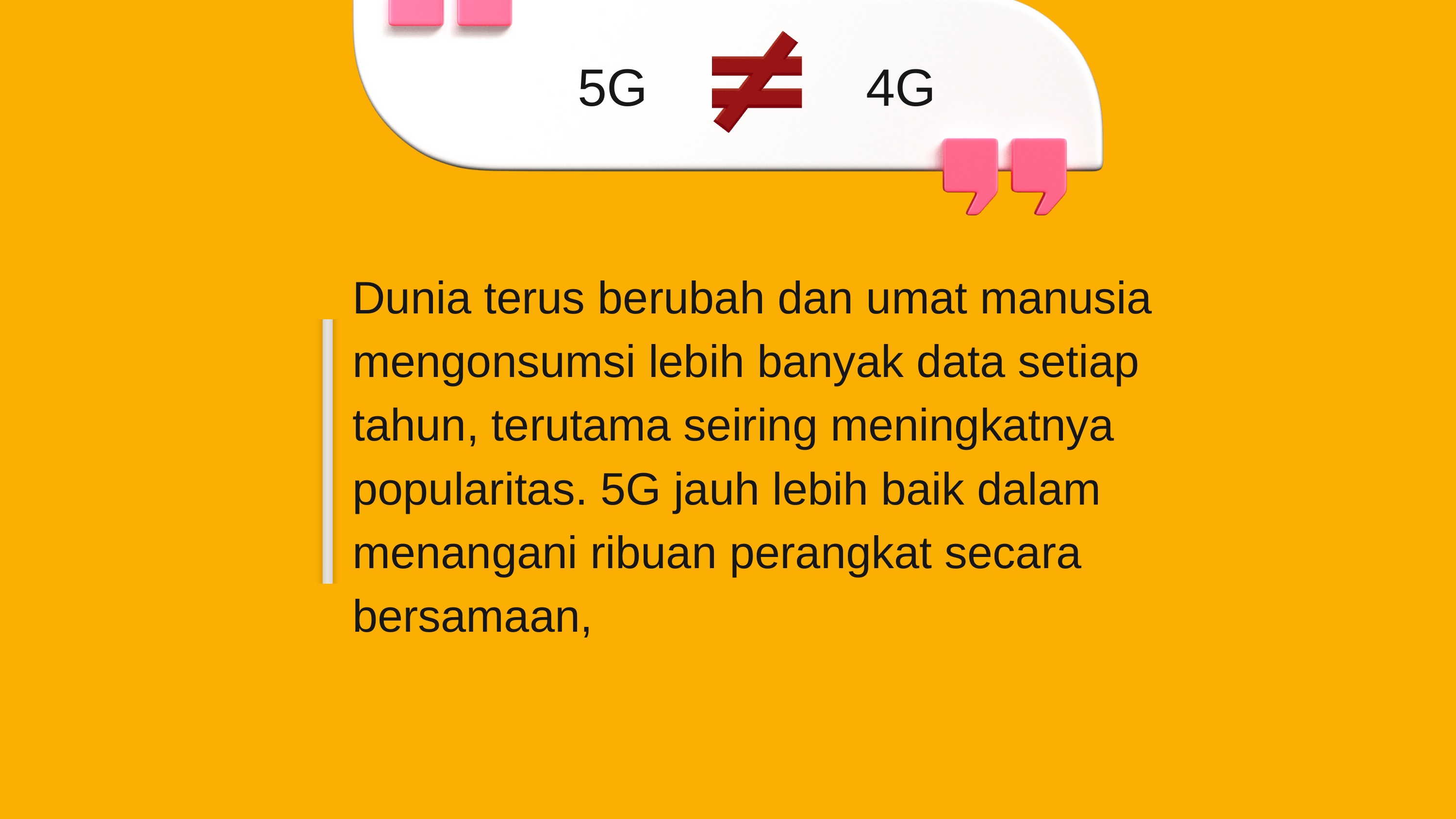

5G               4G
Dunia terus berubah dan umat manusia mengonsumsi lebih banyak data setiap tahun, terutama seiring meningkatnya popularitas. 5G jauh lebih baik dalam menangani ribuan perangkat secara bersamaan,